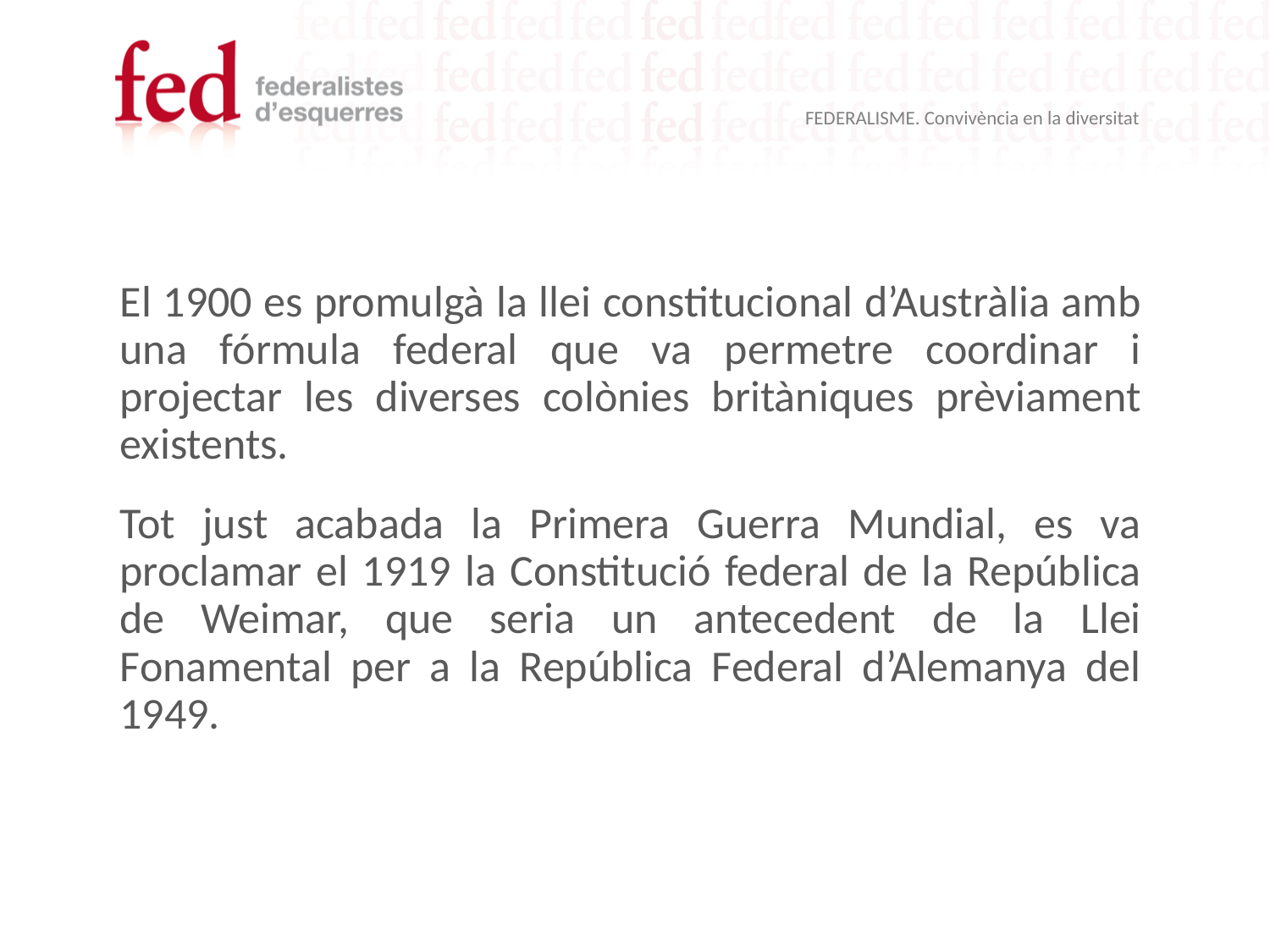

El 1900 es promulgà la llei constitucional d’Austràlia amb una fórmula federal que va permetre coordinar i projectar les diverses colònies britàniques prèviament existents.
Tot just acabada la Primera Guerra Mundial, es va proclamar el 1919 la Constitució federal de la República de Weimar, que seria un antecedent de la Llei Fonamental per a la República Federal d’Alemanya del 1949.